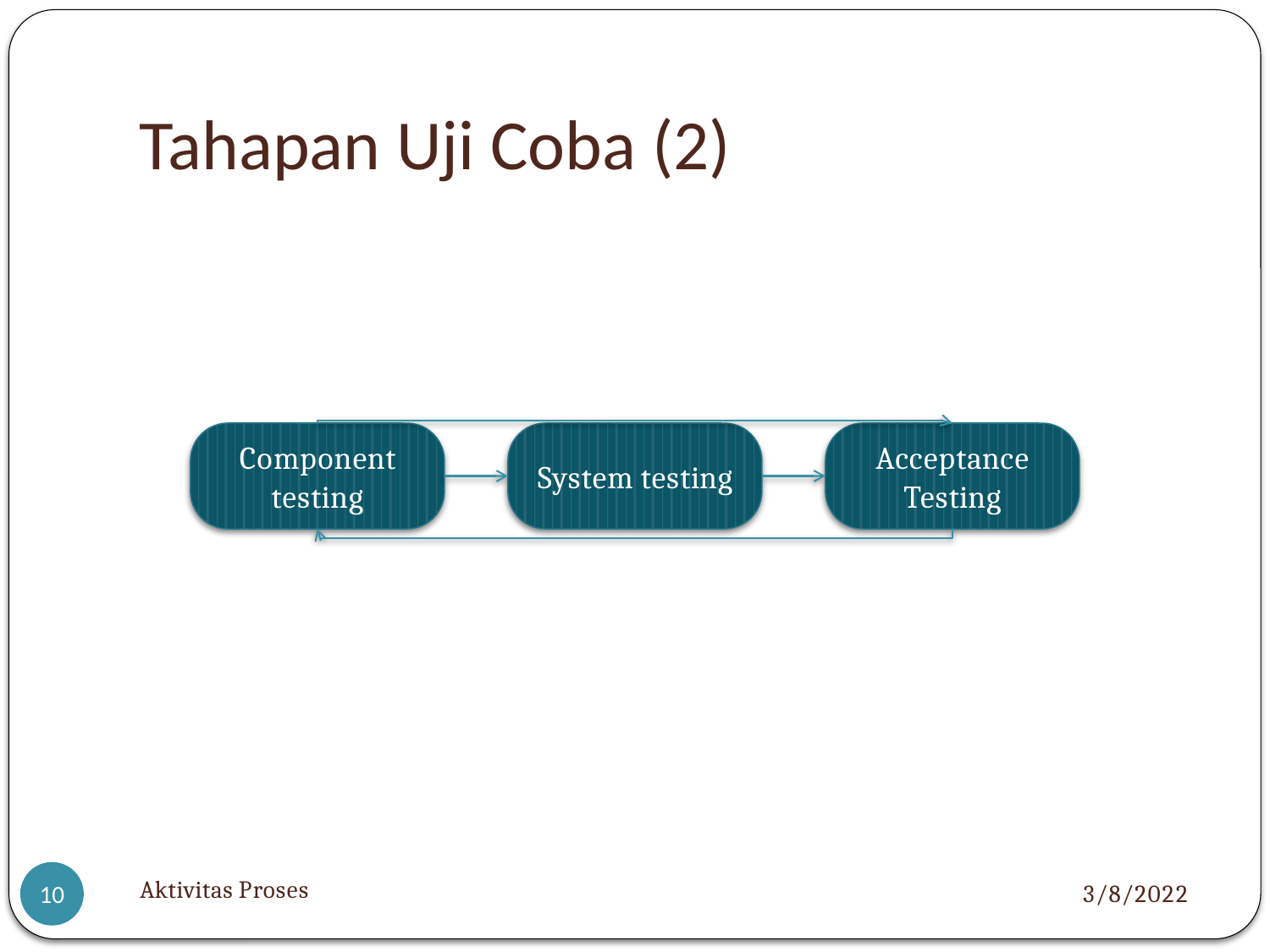

# Tahapan Uji Coba (2)
Component testing
System testing
Acceptance Testing
Aktivitas Proses
3/8/2022
10